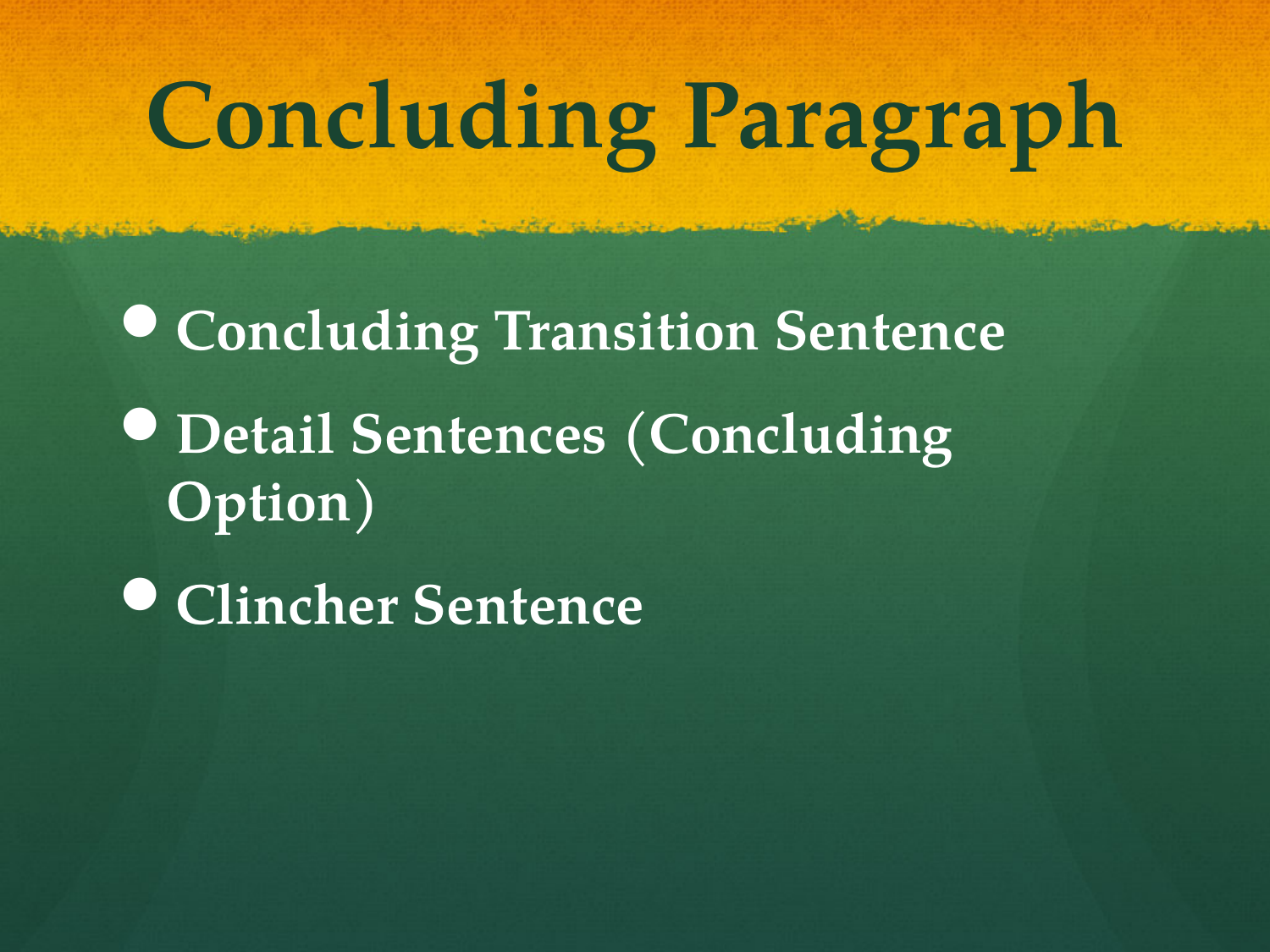

# Concluding Paragraph
Concluding Transition Sentence
Detail Sentences (Concluding Option)
Clincher Sentence